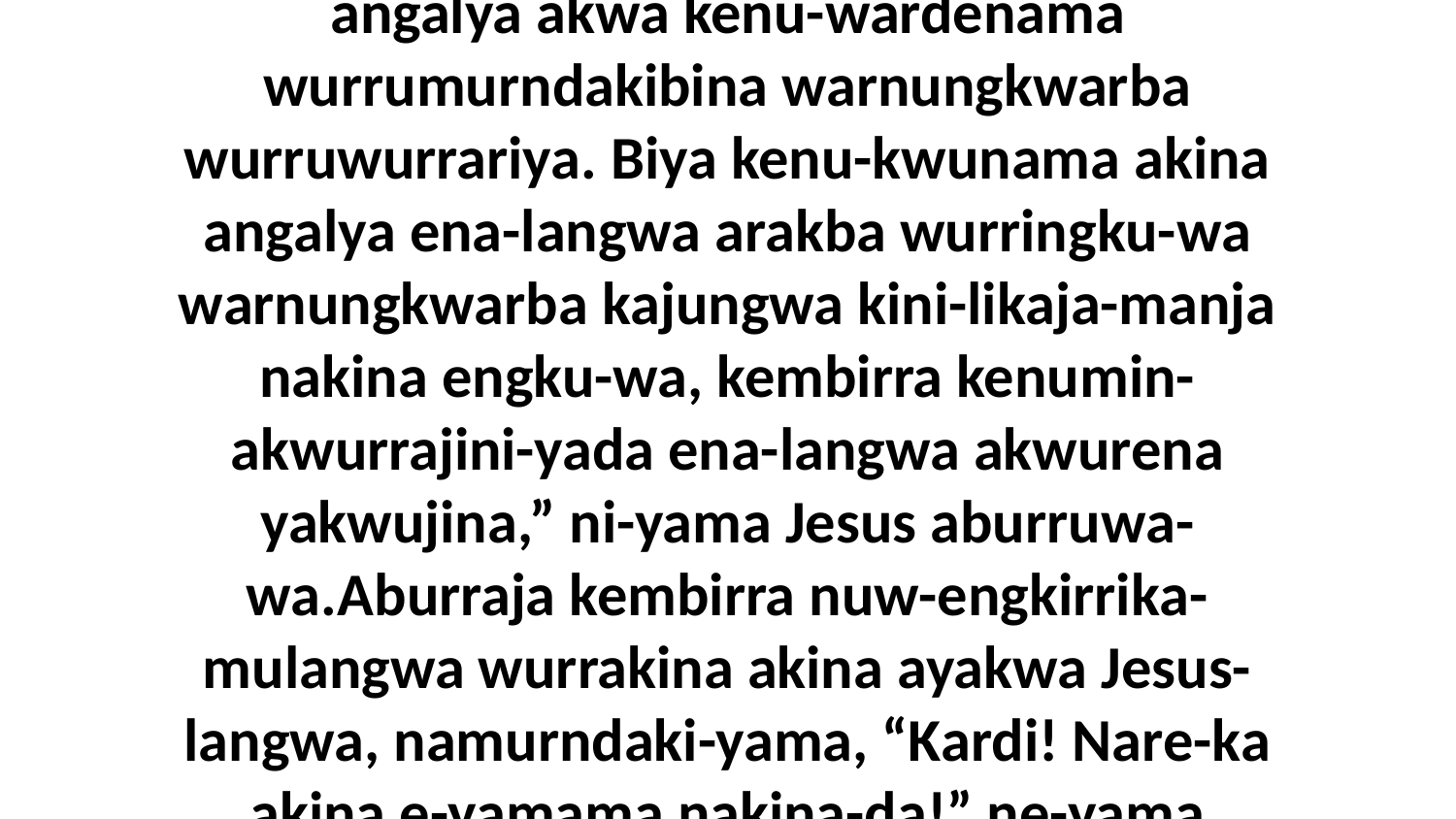

16 Kini-likajama nakina ena-langwu-wa angalya akwa kenu-wardenama wurrumurndakibina warnungkwarba wurruwurrariya. Biya kenu-kwunama akina angalya ena-langwa arakba wurringku-wa warnungkwarba kajungwa kini-likaja-manja nakina engku-wa, kembirra kenumin-akwurrajini-yada ena-langwa akwurena yakwujina,” ni-yama Jesus aburruwa-wa.Aburraja kembirra nuw-engkirrika-mulangwa wurrakina akina ayakwa Jesus-langwa, namurndaki-yama, “Kardi! Nare-ka akina e-yamama nakina-da!” ne-yama wurrakina-da.